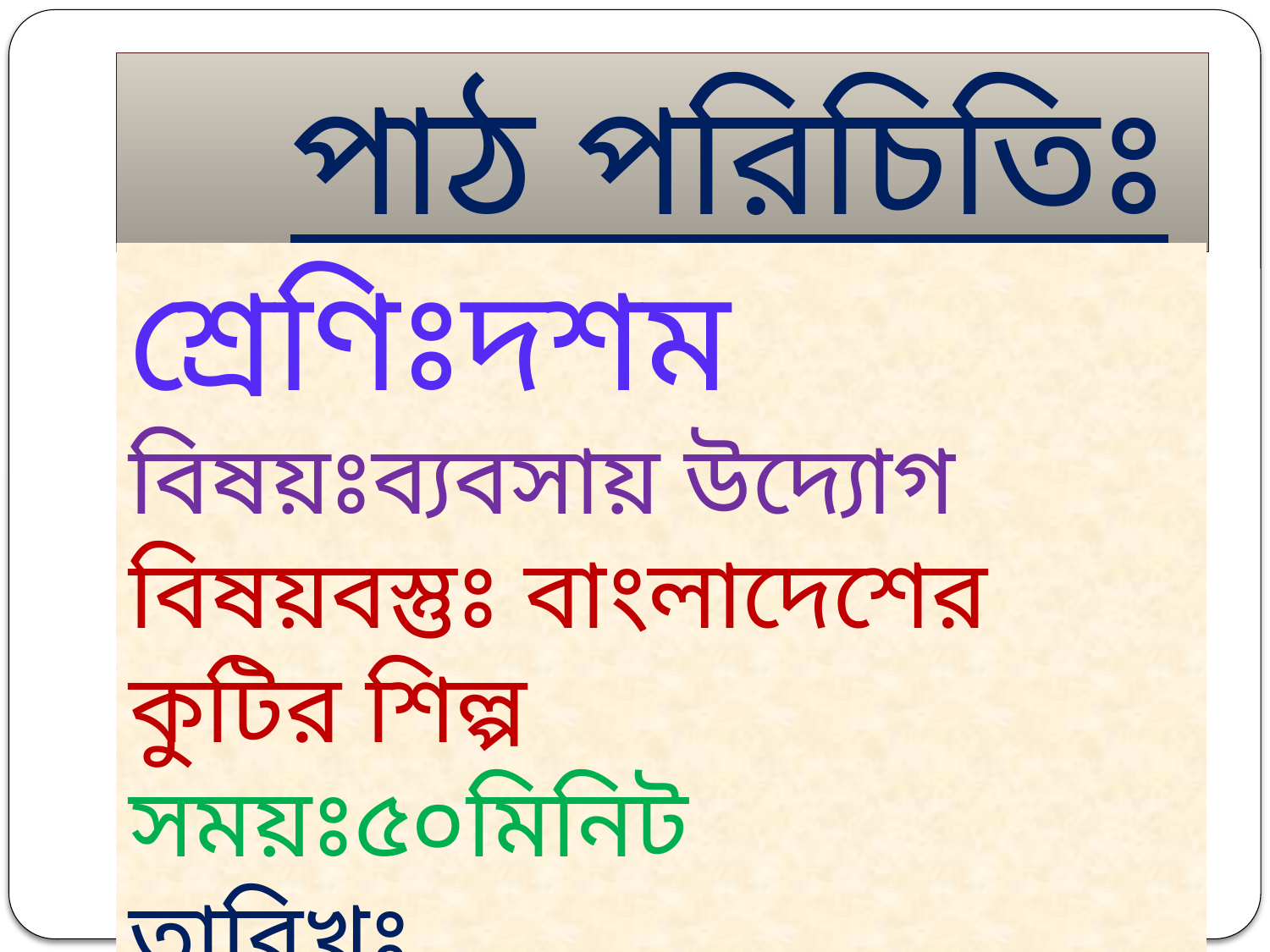

পাঠ পরিচিতিঃ
শ্রেণিঃদশম
বিষয়ঃব্যবসায় উদ্যোগ
বিষয়বস্তুঃ বাংলাদেশের কুটির শিল্প
সময়ঃ৫০মিনিট
তারিখঃ ১২আগষ্ট,২০১৯খ্রিঃ।